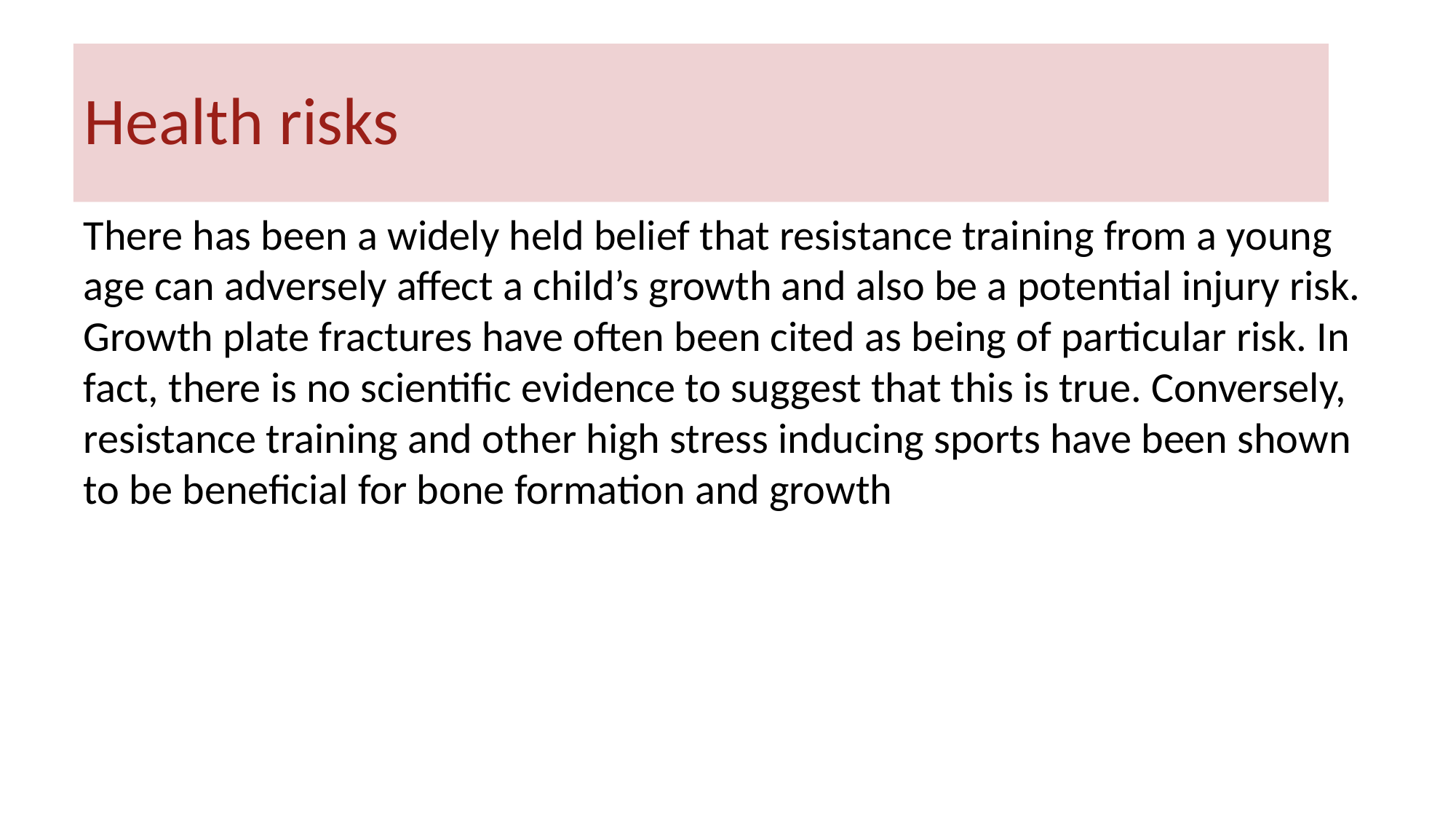

# Health risks
There has been a widely held belief that resistance training from a young age can adversely affect a child’s growth and also be a potential injury risk. Growth plate fractures have often been cited as being of particular risk. In fact, there is no scientific evidence to suggest that this is true. Conversely, resistance training and other high stress inducing sports have been shown to be beneficial for bone formation and growth.